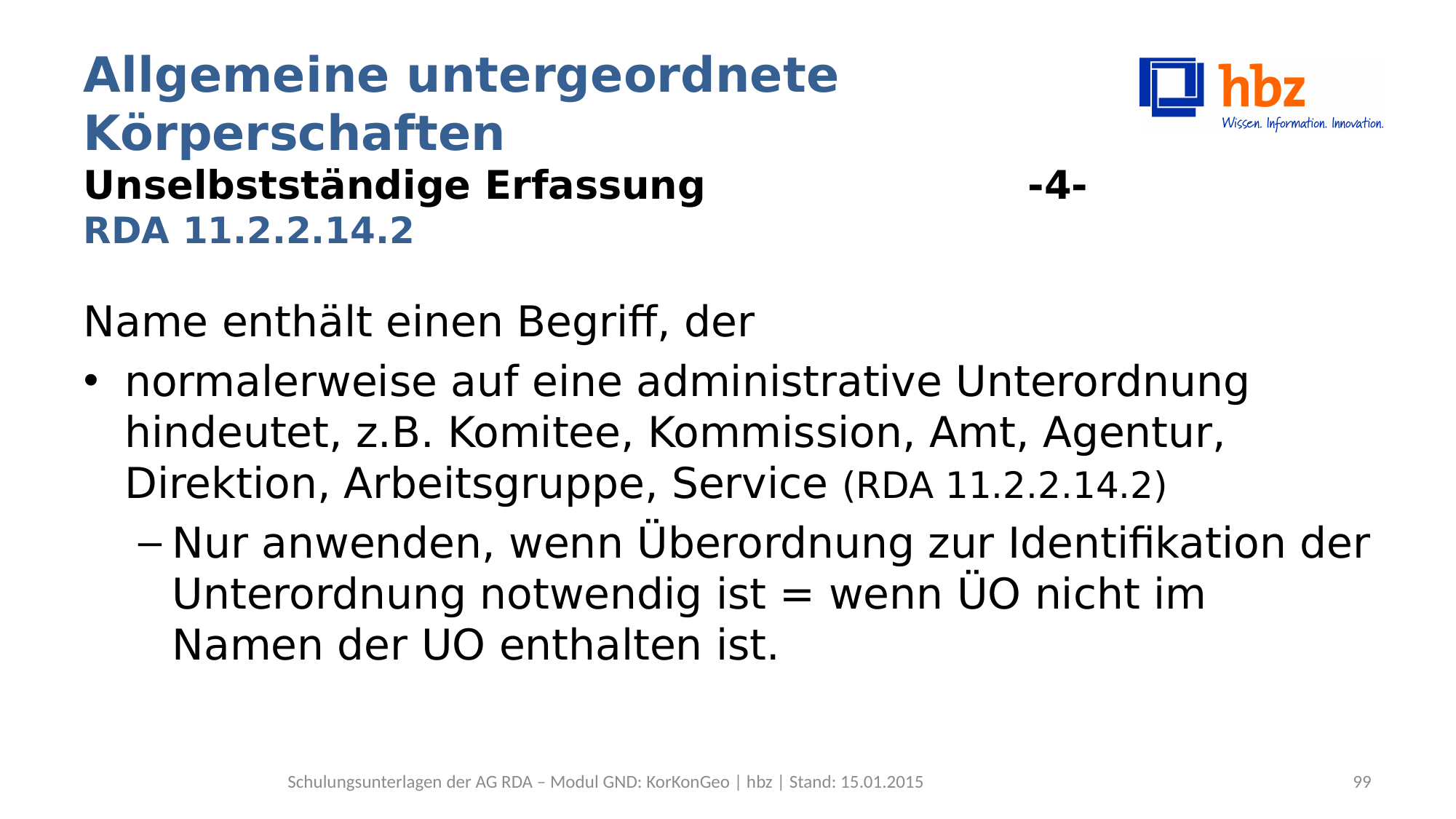

# Allgemeine untergeordnete Körperschaften Unselbstständige Erfassung 	                     -4- RDA 11.2.2.14.2
Name enthält einen Begriff, der
normalerweise auf eine administrative Unterordnung hindeutet, z.B. Komitee, Kommission, Amt, Agentur, Direktion, Arbeitsgruppe, Service (RDA 11.2.2.14.2)
Nur anwenden, wenn Überordnung zur Identifikation der Unterordnung notwendig ist = wenn ÜO nicht im Namen der UO enthalten ist.

Schulungsunterlagen der AG RDA – Modul GND: KorKonGeo | hbz | Stand: 15.01.2015
99